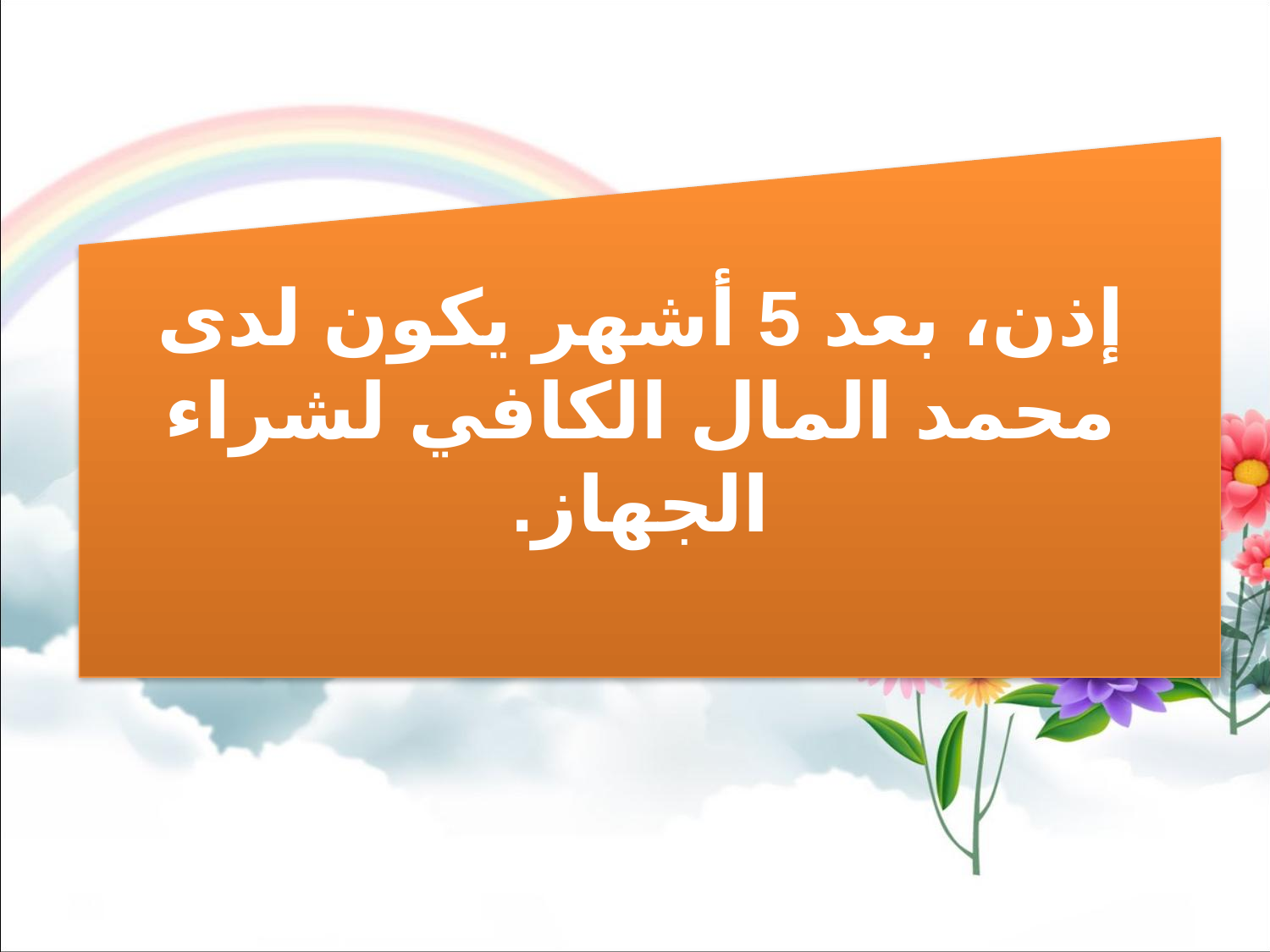

إذن، بعد 5 أشهر يكون لدى محمد المال الكافي لشراء الجهاز.